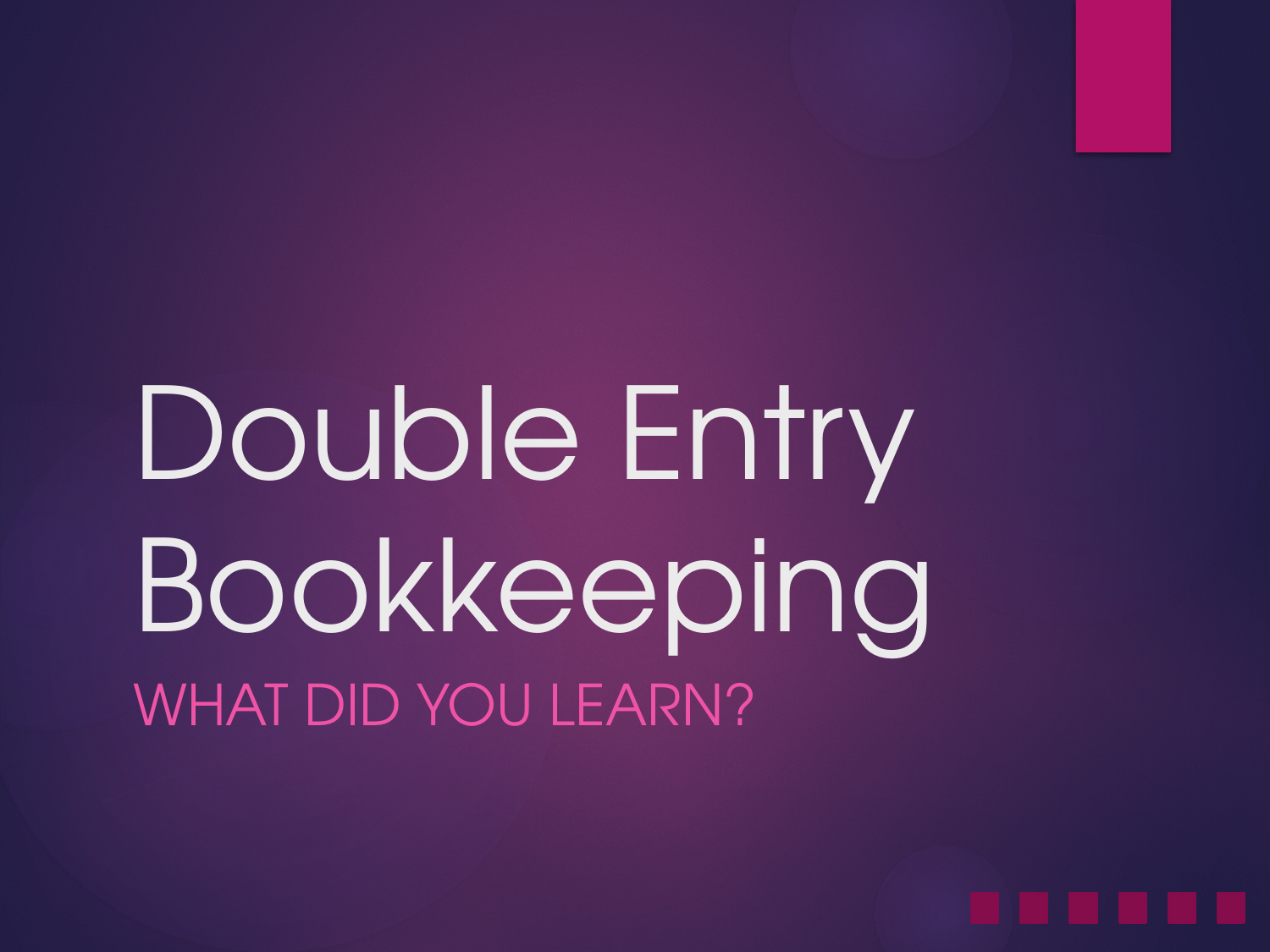

# Double Entry Bookkeeping
What did you learn?